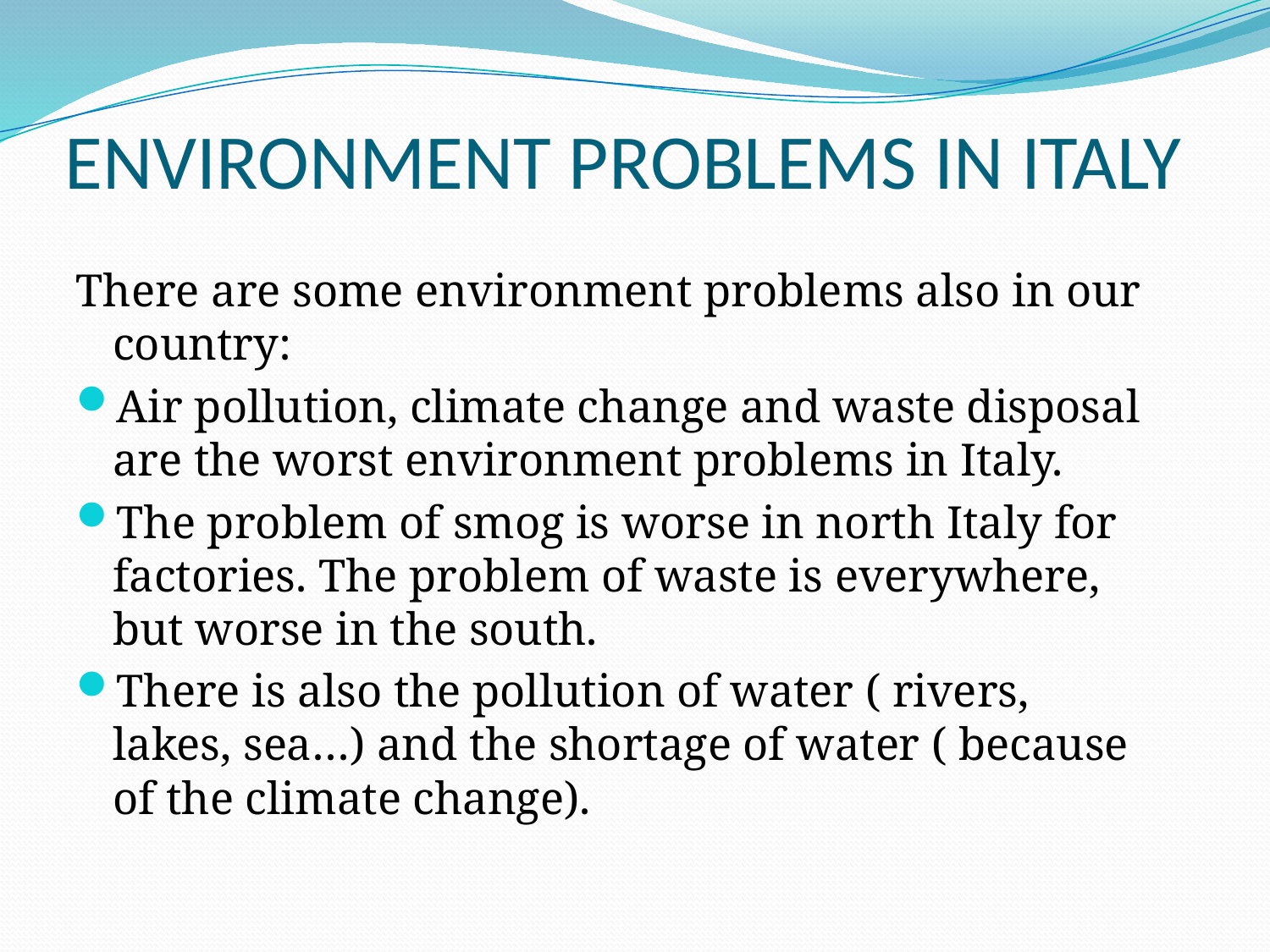

# ENVIRONMENT PROBLEMS IN ITALY
There are some environment problems also in our country:
Air pollution, climate change and waste disposal are the worst environment problems in Italy.
The problem of smog is worse in north Italy for factories. The problem of waste is everywhere, but worse in the south.
There is also the pollution of water ( rivers, lakes, sea…) and the shortage of water ( because of the climate change).